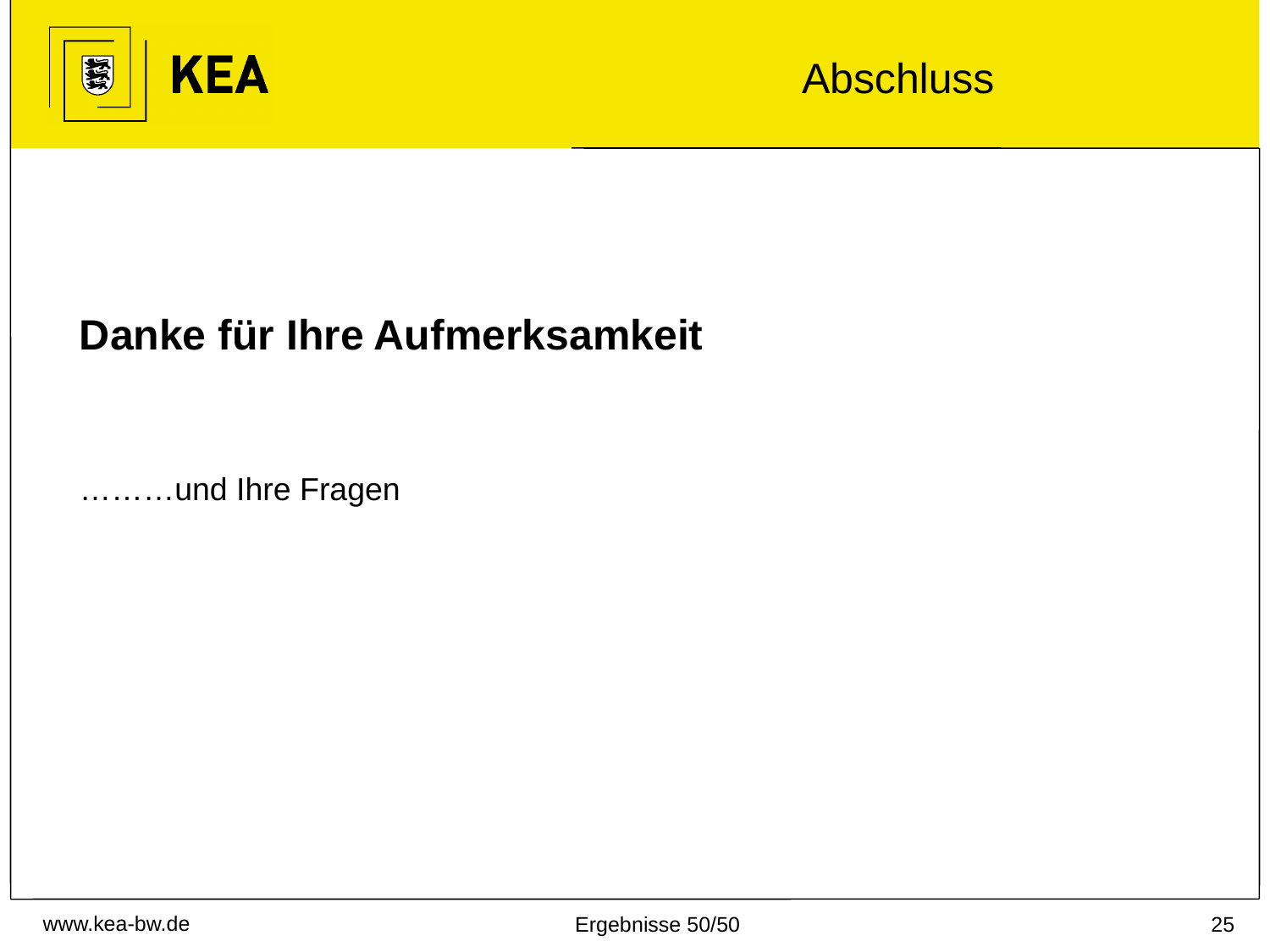

# Abschluss

Danke für Ihre Aufmerksamkeit

………und Ihre Fragen
Ergebnisse 50/50
25